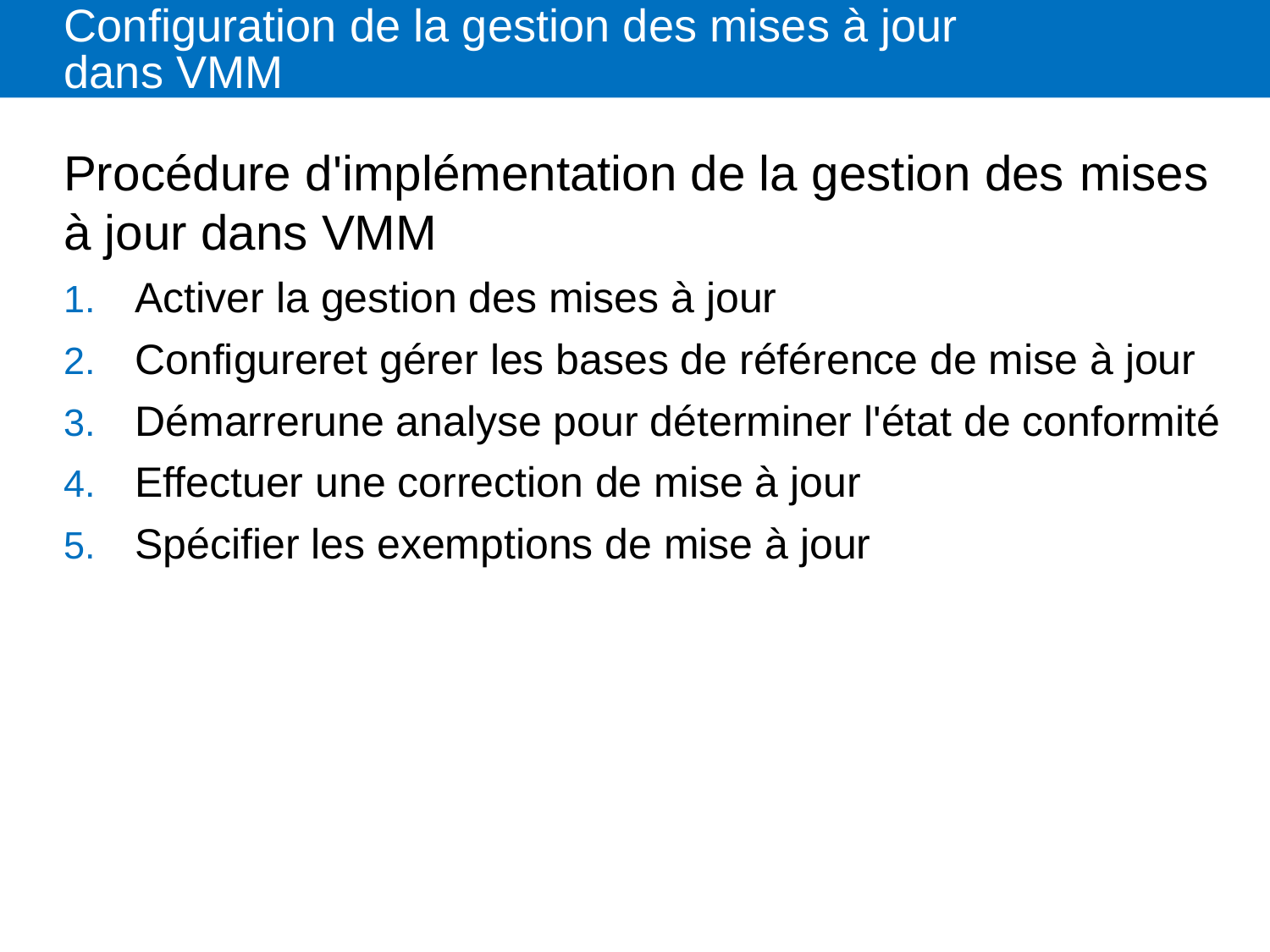

# Configuration de la gestion des mises à jour dans VMM
Procédure d'implémentation de la gestion des mises à jour dans VMM
Activer la gestion des mises à jour
Configureret gérer les bases de référence de mise à jour
Démarrerune analyse pour déterminer l'état de conformité
Effectuer une correction de mise à jour
Spécifier les exemptions de mise à jour